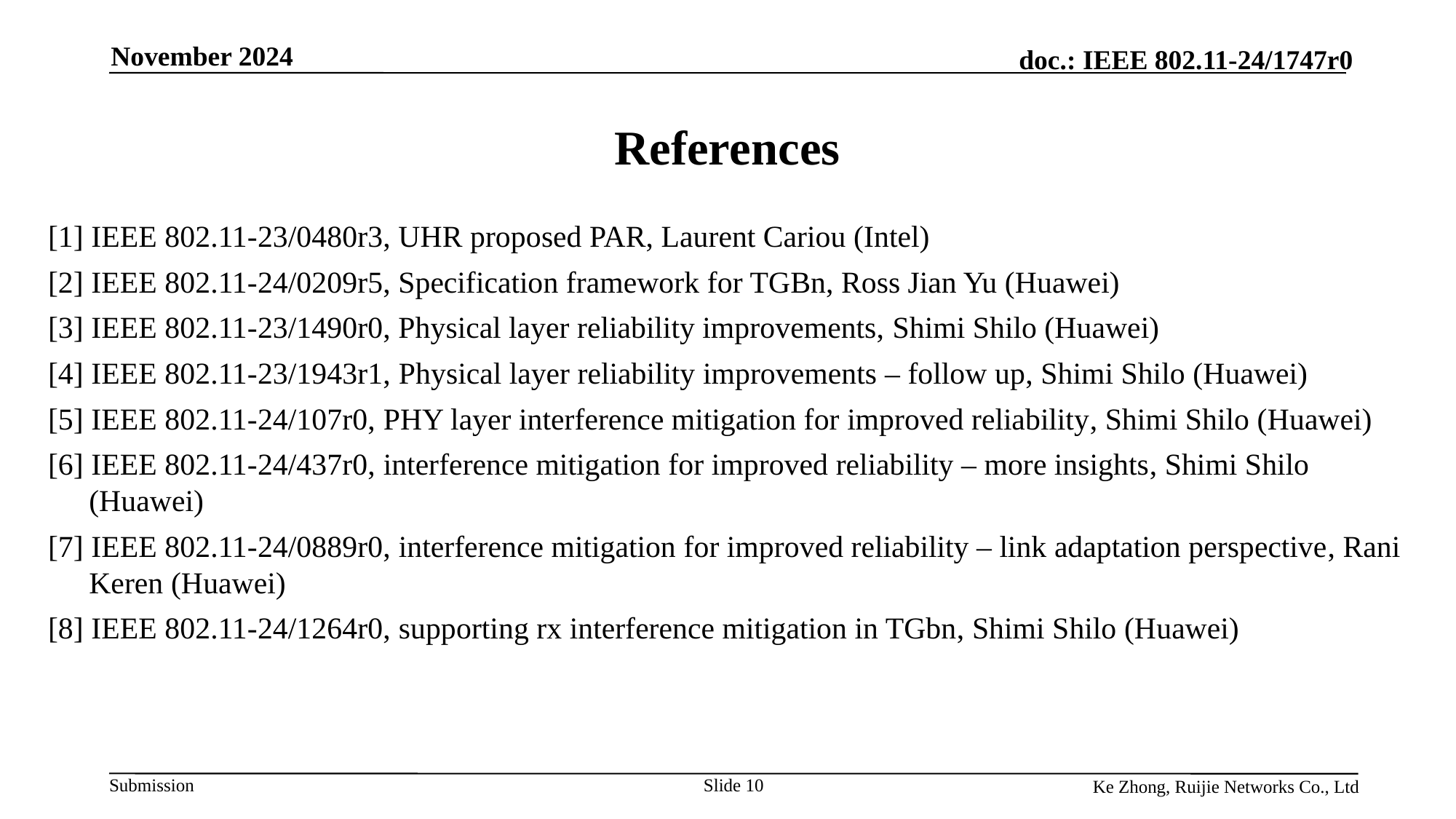

November 2024
# References
[1] IEEE 802.11-23/0480r3, UHR proposed PAR, Laurent Cariou (Intel)
[2] IEEE 802.11-24/0209r5, Specification framework for TGBn, Ross Jian Yu (Huawei)
[3] IEEE 802.11-23/1490r0, Physical layer reliability improvements, Shimi Shilo (Huawei)
[4] IEEE 802.11-23/1943r1, Physical layer reliability improvements – follow up, Shimi Shilo (Huawei)
[5] IEEE 802.11-24/107r0, PHY layer interference mitigation for improved reliability, Shimi Shilo (Huawei)
[6] IEEE 802.11-24/437r0, interference mitigation for improved reliability – more insights, Shimi Shilo (Huawei)
[7] IEEE 802.11-24/0889r0, interference mitigation for improved reliability – link adaptation perspective, Rani Keren (Huawei)
[8] IEEE 802.11-24/1264r0, supporting rx interference mitigation in TGbn, Shimi Shilo (Huawei)

Slide 10
Ke Zhong, Ruijie Networks Co., Ltd